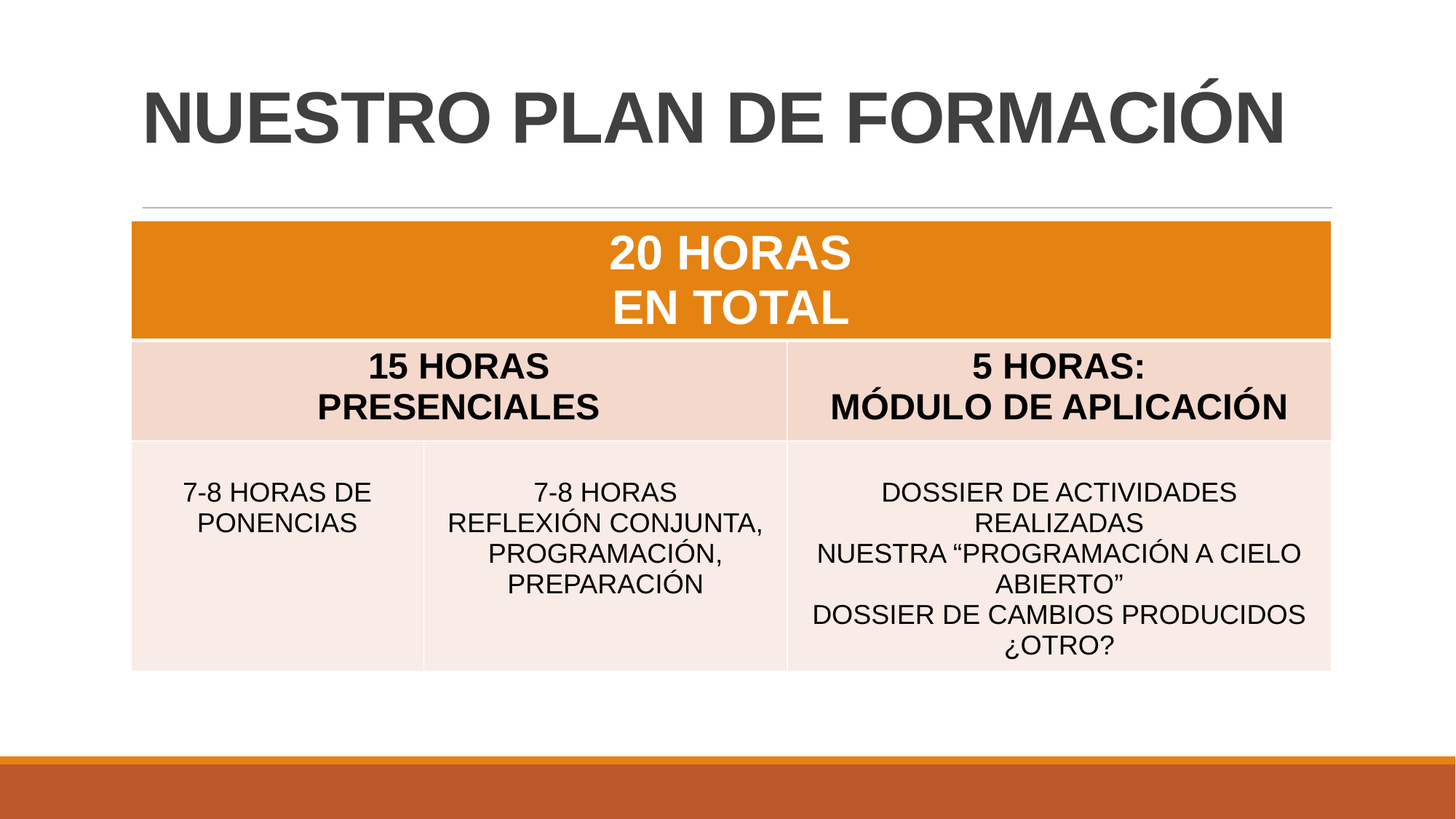

# NUESTRO PLAN DE FORMACIÓN
| 20 HORAS EN TOTAL |  |  |
| --- | --- | --- |
| 15 HORAS PRESENCIALES |  | 5 HORAS: MÓDULO DE APLICACIÓN |
| 7-8 HORAS DE PONENCIAS | 7-8 HORAS REFLEXIÓN CONJUNTA, PROGRAMACIÓN, PREPARACIÓN | DOSSIER DE ACTIVIDADES REALIZADAS NUESTRA “PROGRAMACIÓN A CIELO ABIERTO” DOSSIER DE CAMBIOS PRODUCIDOS ¿OTRO? |